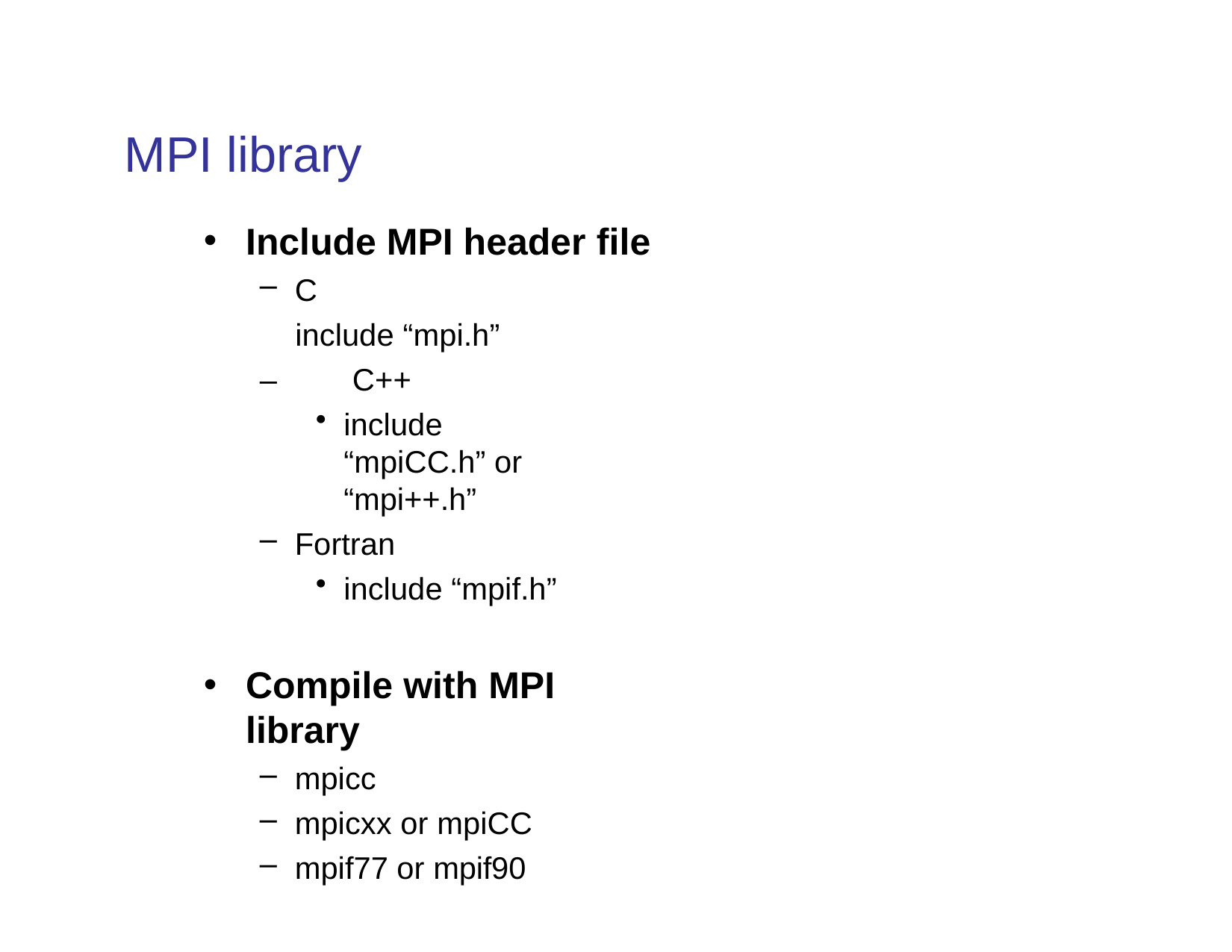

# MPI library
Include MPI header file
C
include “mpi.h”
–	C++
include “mpiCC.h” or “mpi++.h”
Fortran
include “mpif.h”

Compile with MPI library
mpicc
mpicxx or mpiCC
mpif77 or mpif90